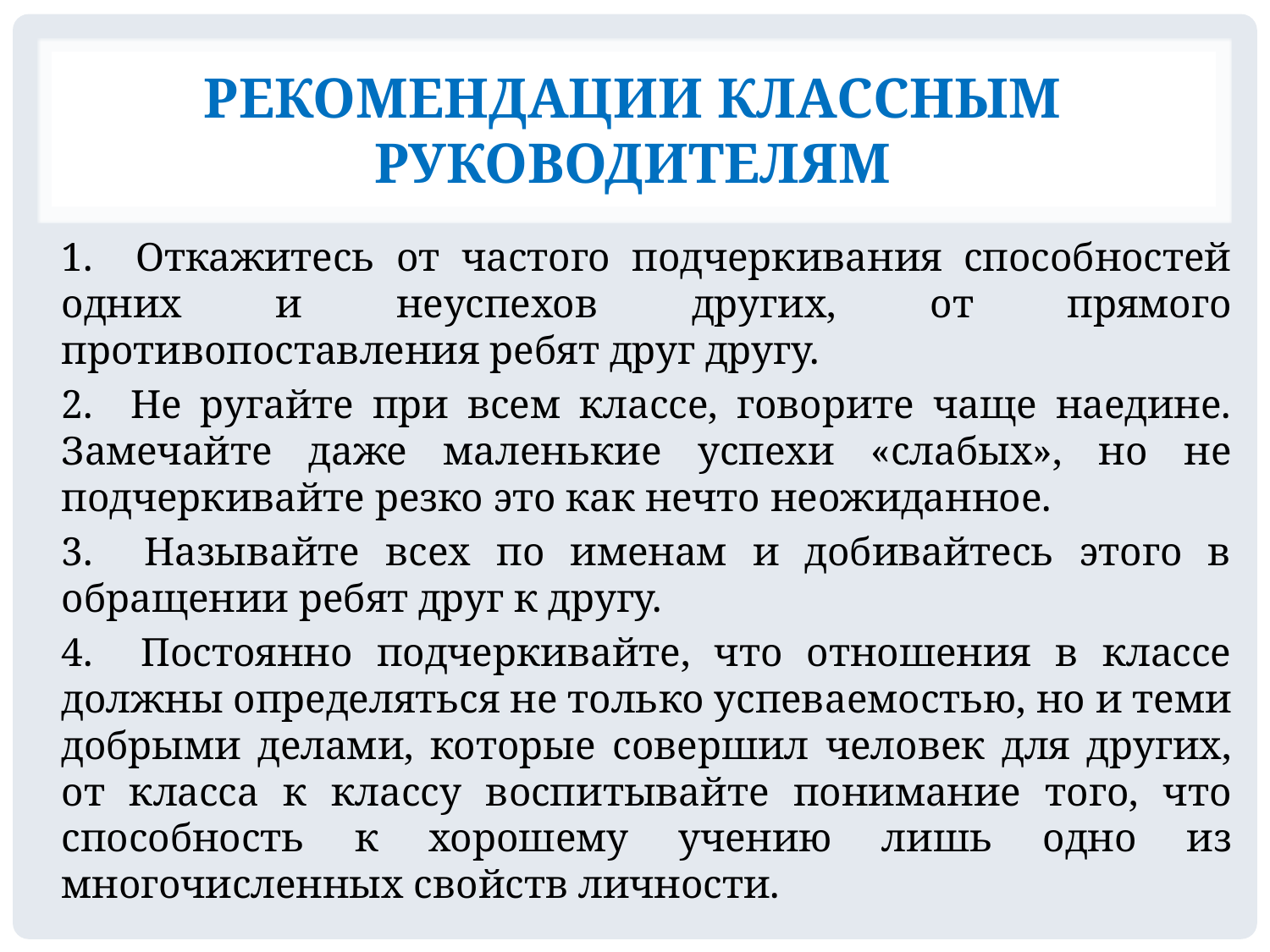

# Рекомендации классным руководителям
1.  Откажитесь от частого подчеркивания способностей одних и неуспехов других, от прямого противопоставления ребят друг другу.
2.  Не ругайте при всем классе, говорите чаще наедине. Замечайте даже маленькие успехи «слабых», но не подчеркивайте резко это как нечто неожиданное.
3.  Называйте всех по именам и добивайтесь этого в обращении ребят друг к другу.
4.  Постоянно подчеркивайте, что отношения в классе должны определяться не только успеваемостью, но и теми добрыми делами, которые совершил человек для других, от класса к классу воспитывайте понимание того, что способность к хорошему учению лишь одно из многочисленных свойств личности.